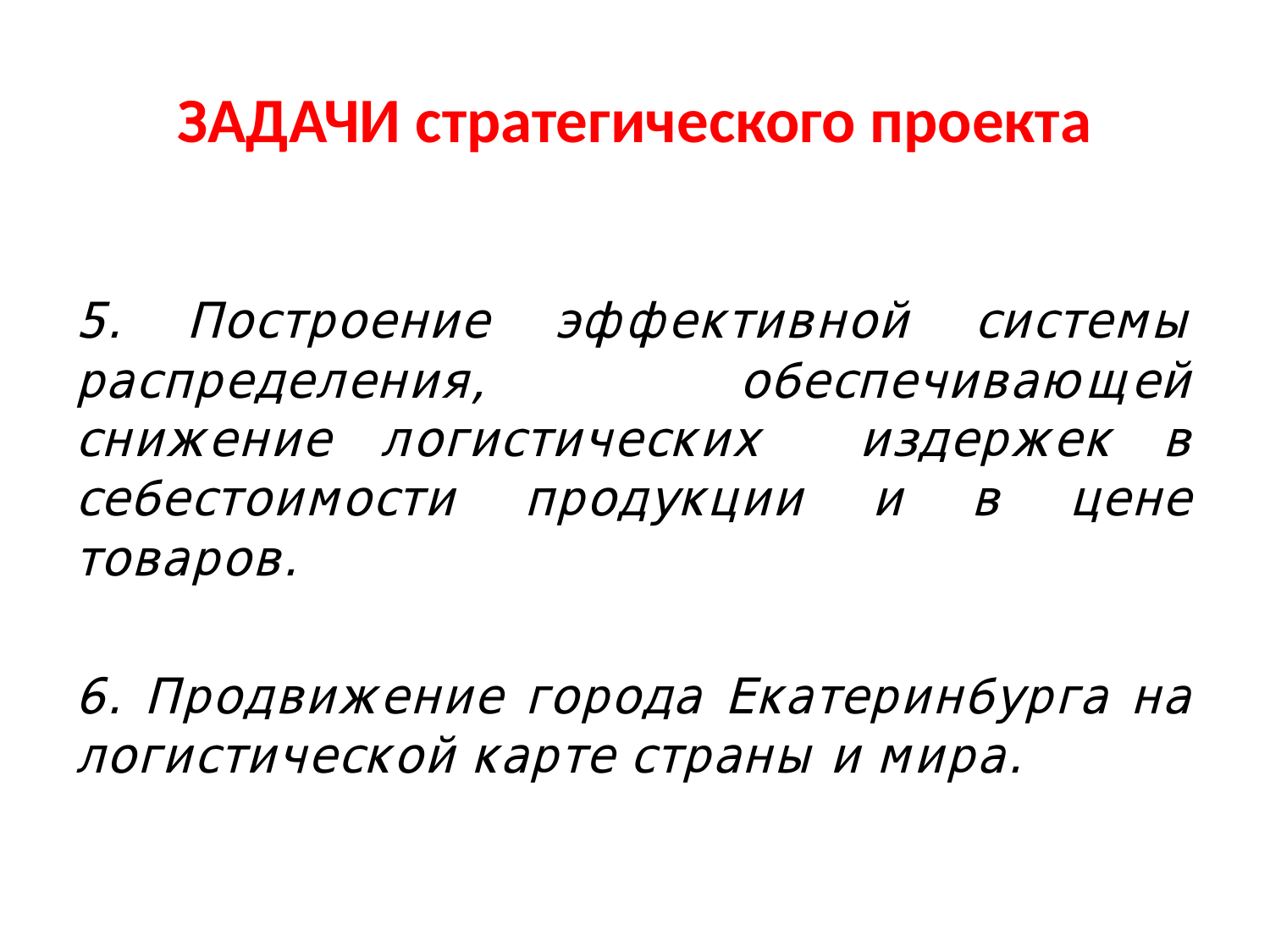

# ЗАДАЧИ стратегического проекта

5. Построение эффективной системы распределения, обеспечивающей снижение логистических  издержек в себестоимости продукции и в цене товаров.

6. Продвижение города Екатеринбурга на логистической карте страны и мира.